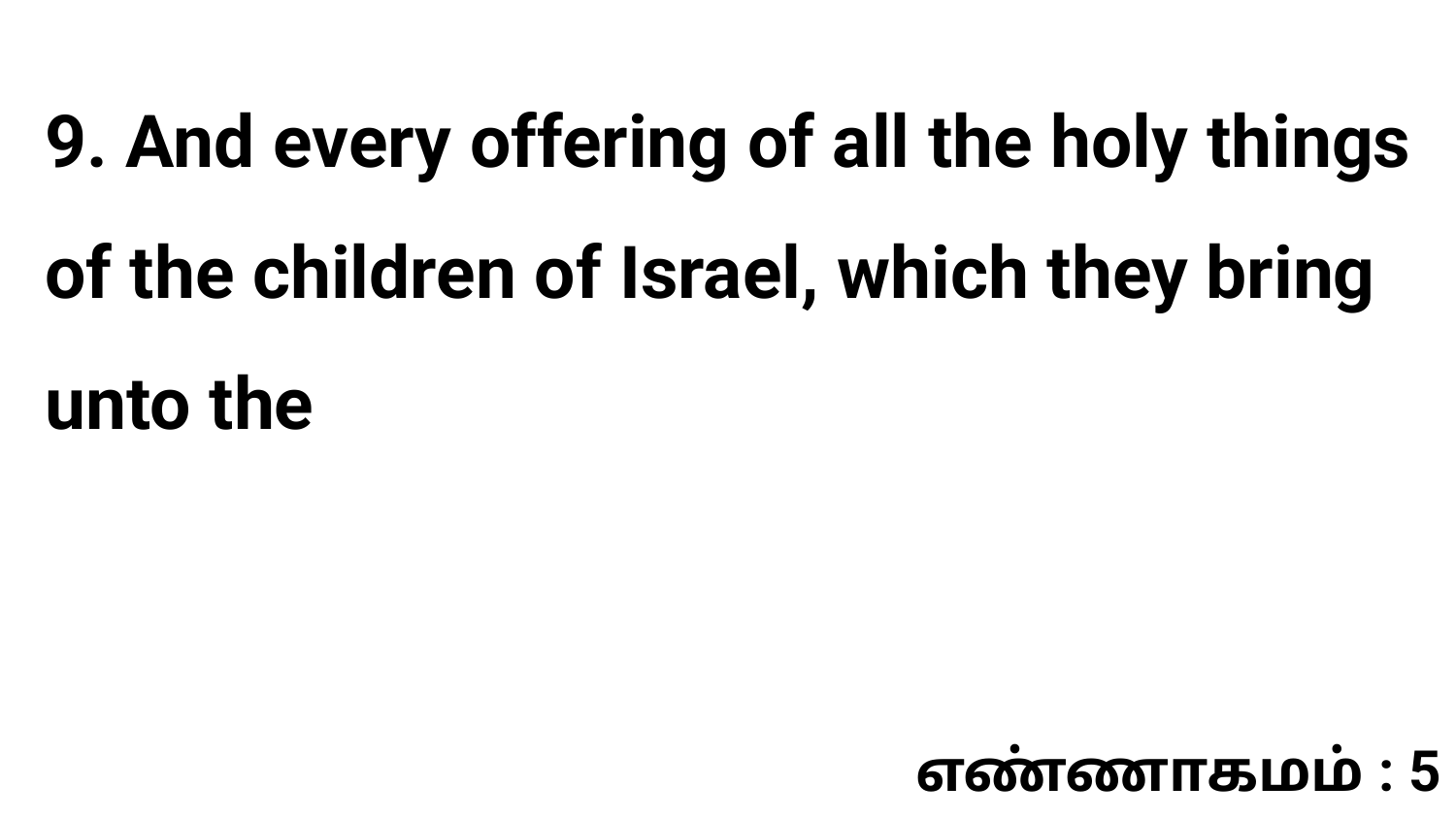

9. And every offering of all the holy things of the children of Israel, which they bring unto the
எண்ணாகமம் : 5